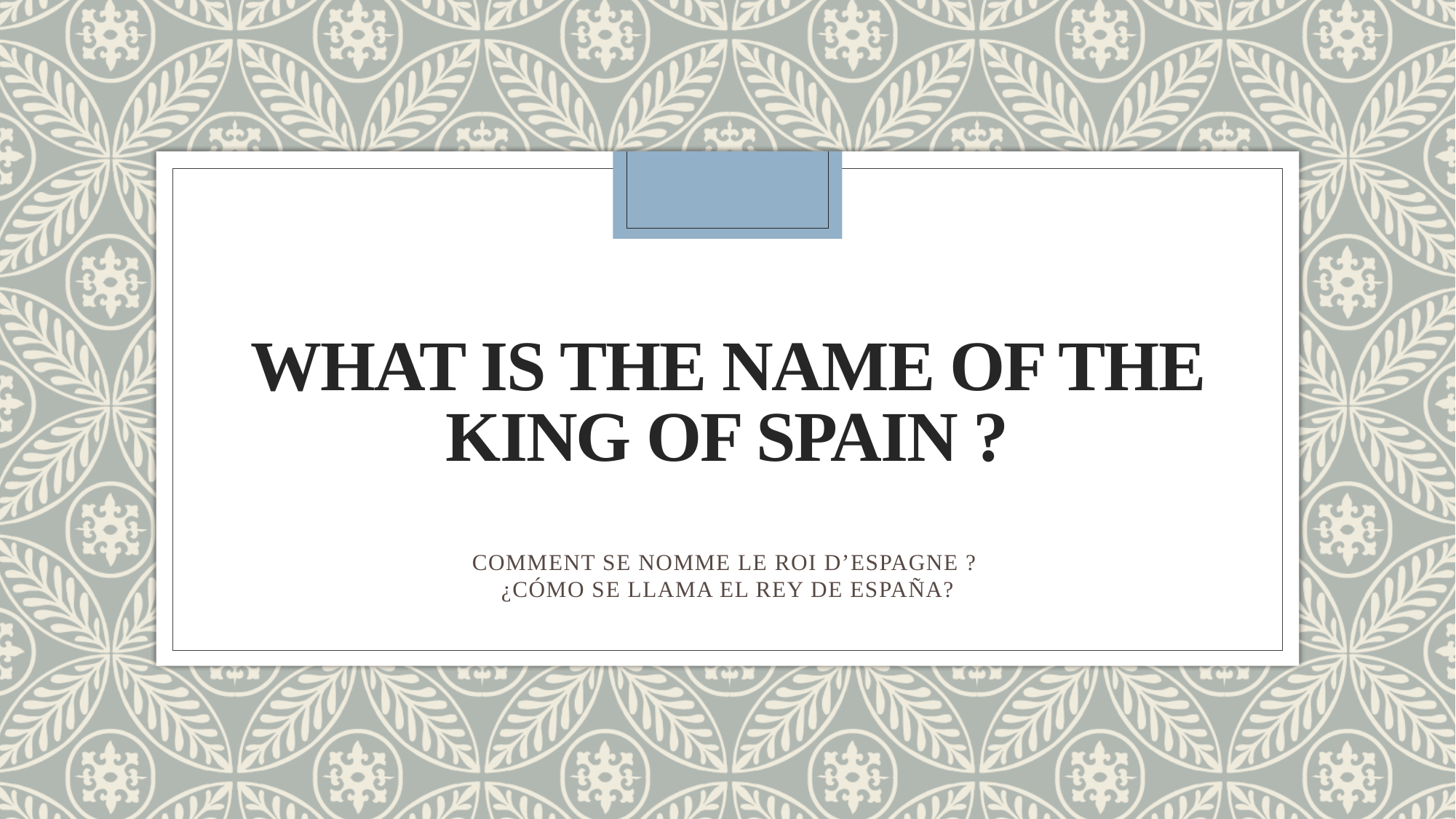

# WHAT IS THE NAME OF THE KING OF SPAIN ?
COMMENT SE NOMME LE ROI D’ESPAGNE ?
¿CÓMO SE LLAMA EL REY DE ESPAÑA?